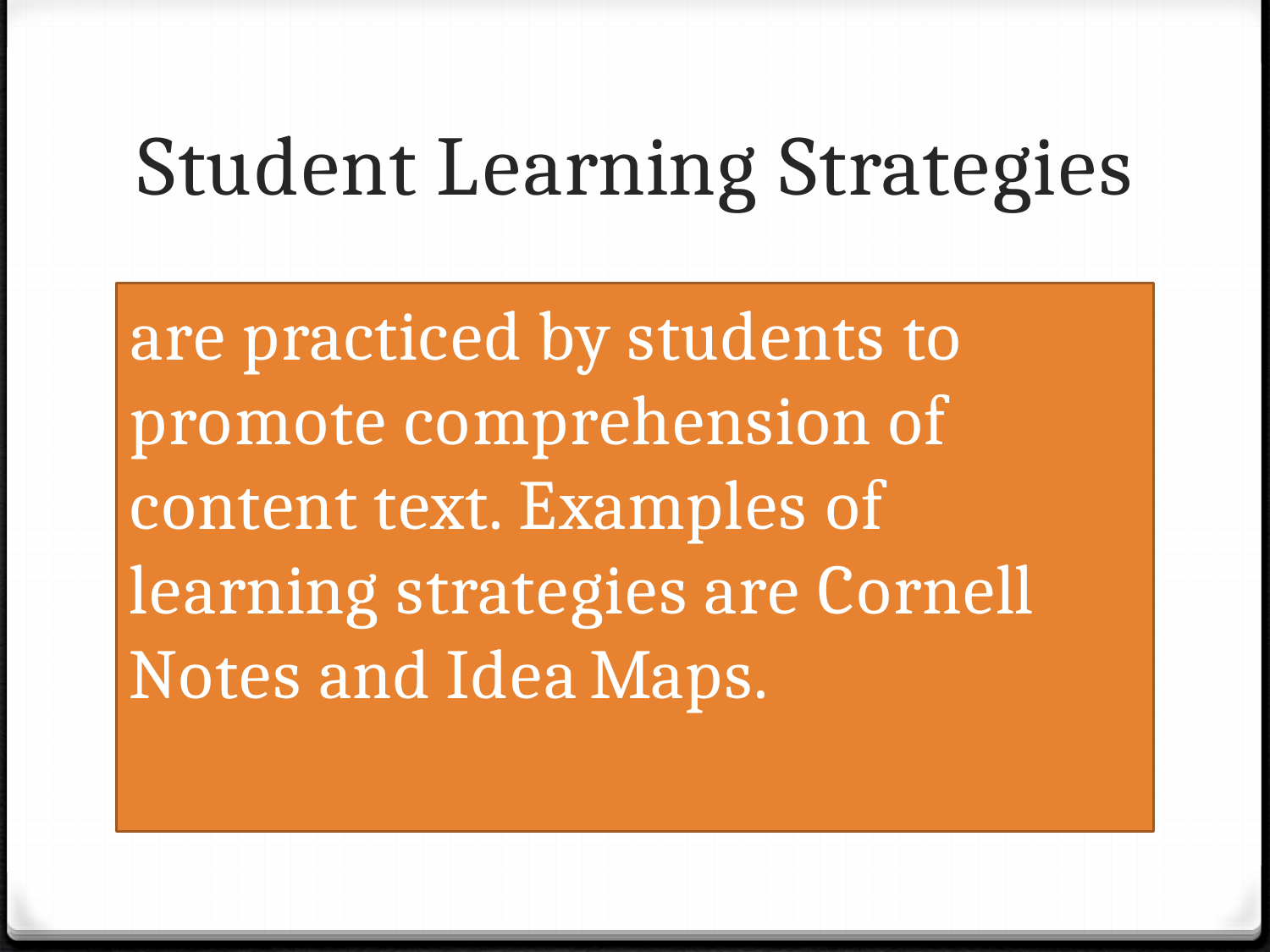

# Student Learning Strategies
are practiced by students to promote comprehension of content text. Examples of learning strategies are Cornell Notes and Idea Maps.